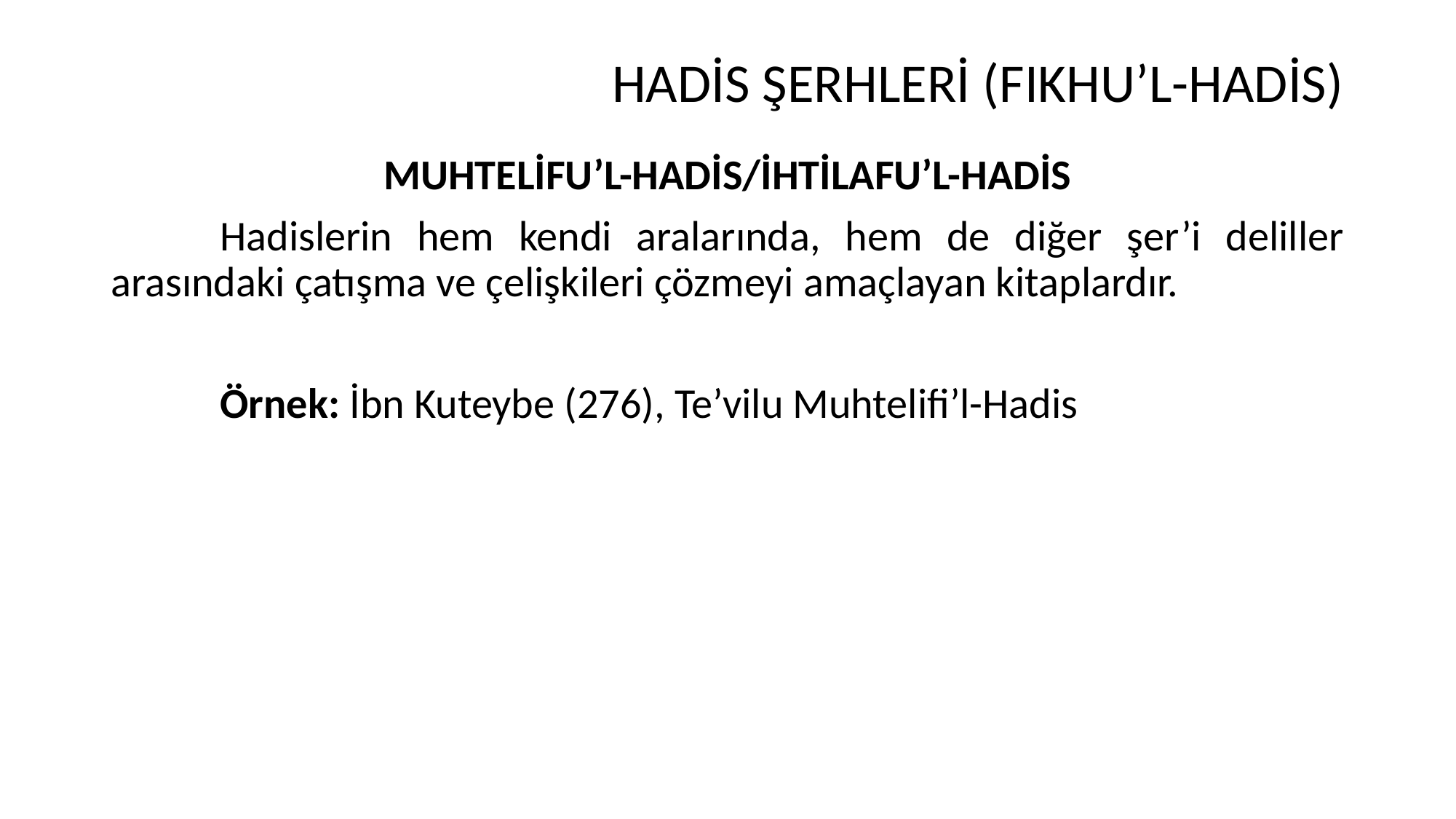

# HADİS ŞERHLERİ (FIKHU’L-HADİS)
MUHTELİFU’L-HADİS/İHTİLAFU’L-HADİS
	Hadislerin hem kendi aralarında, hem de diğer şer’i deliller arasındaki çatışma ve çelişkileri çözmeyi amaçlayan kitaplardır.

	Örnek: İbn Kuteybe (276), Te’vilu Muhtelifi’l-Hadis